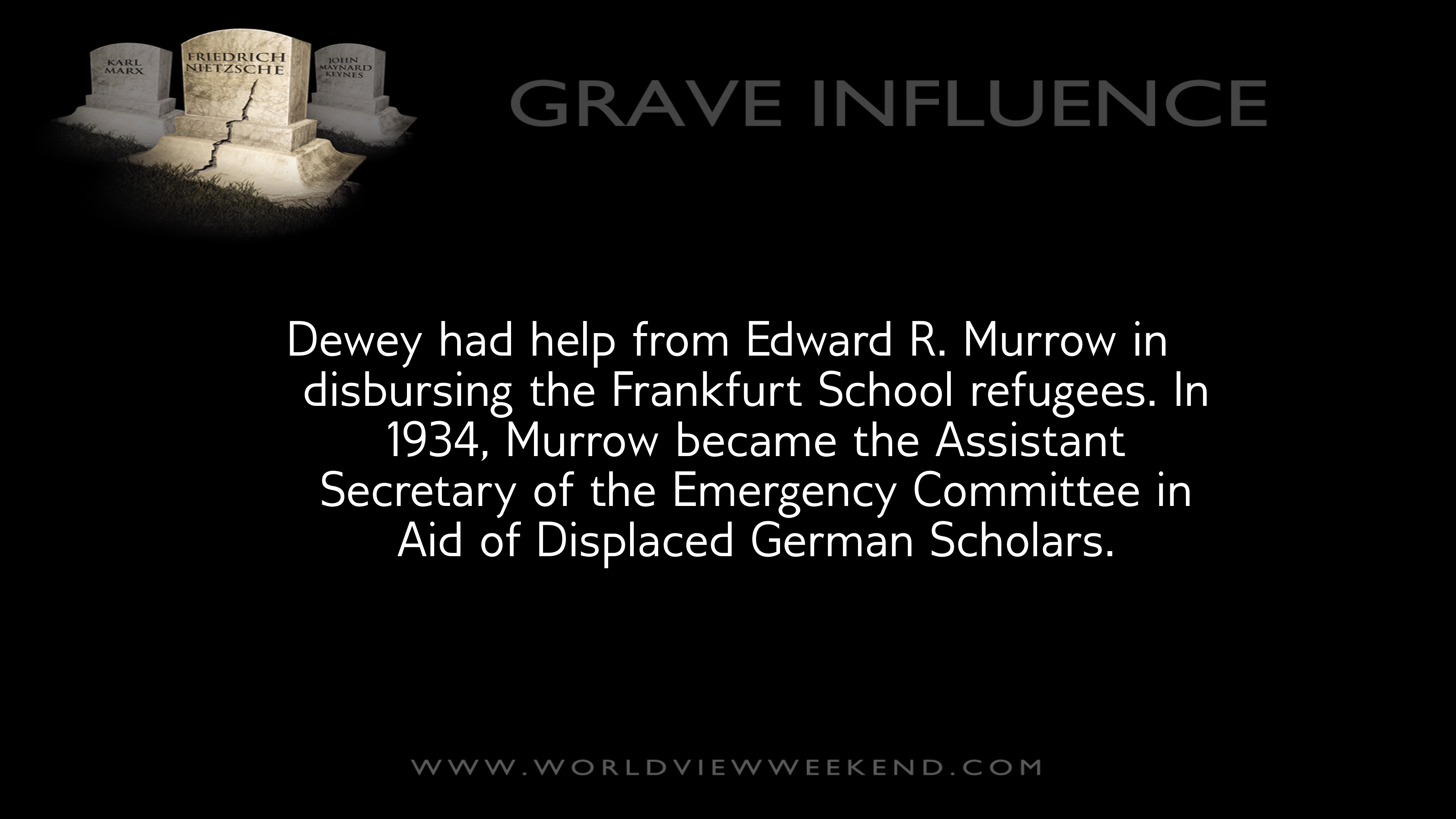

Dewey had help from Edward R. Murrow in disbursing the Frankfurt School refugees. In 1934, Murrow became the Assistant Secretary of the Emergency Committee in Aid of Displaced German Scholars.